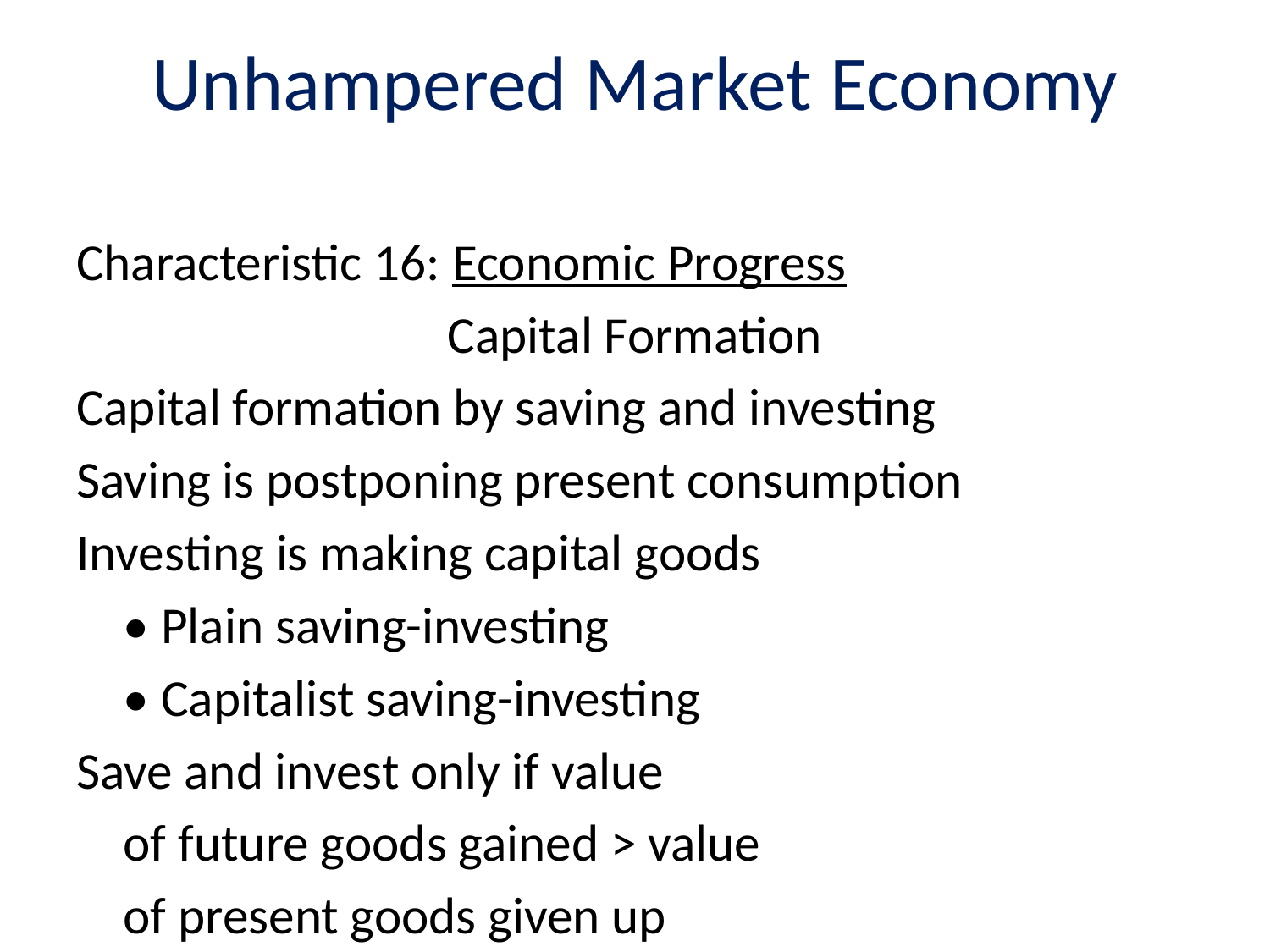

# Unhampered Market Economy
Characteristic 16: Economic Progress
Capital Formation
Capital formation by saving and investing
Saving is postponing present consumption
Investing is making capital goods
	• Plain saving-investing
	• Capitalist saving-investing
Save and invest only if value
	of future goods gained > value
	of present goods given up